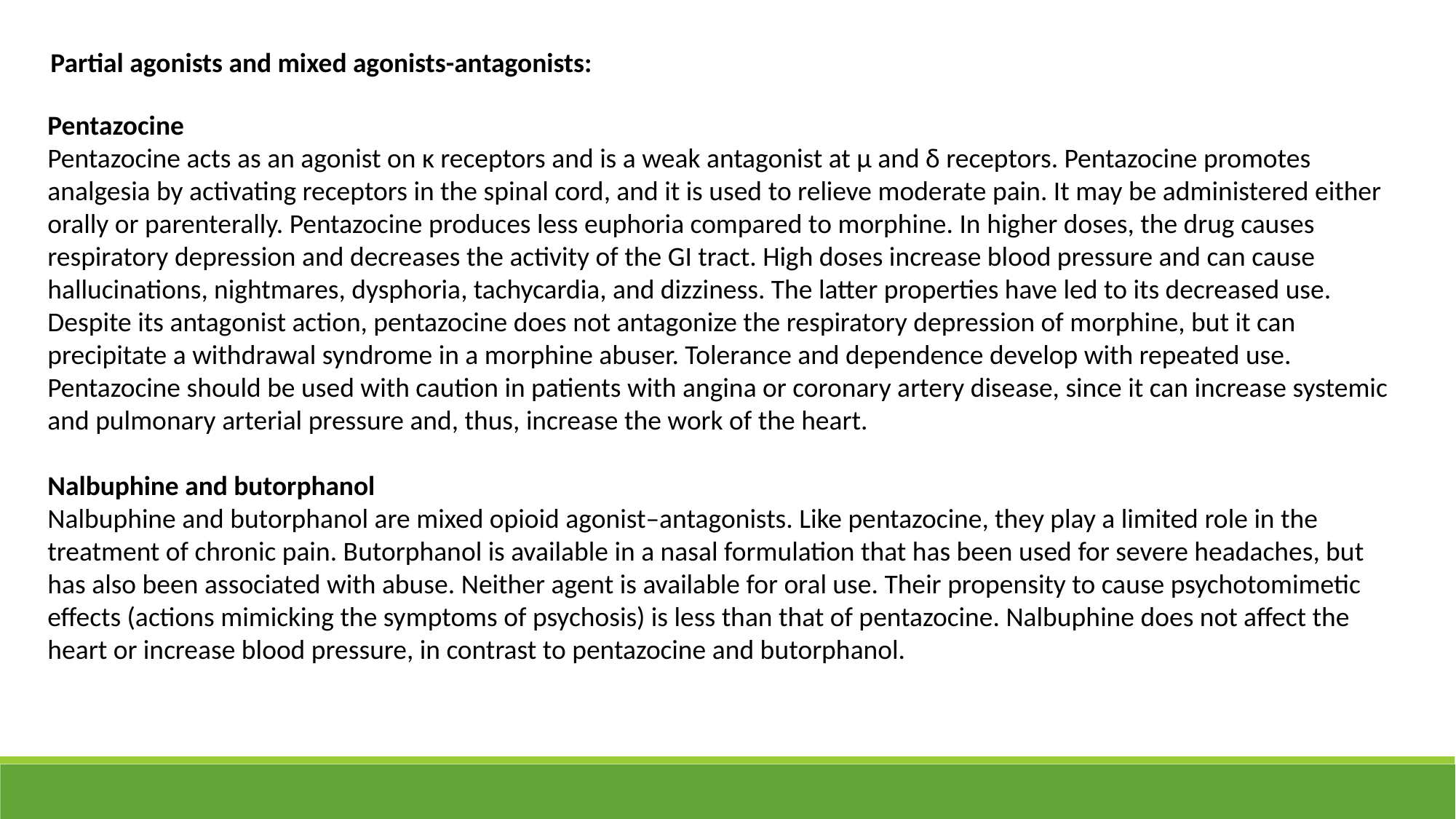

Partial agonists and mixed agonists-antagonists:
Pentazocine
Pentazocine acts as an agonist on κ receptors and is a weak antagonist at μ and δ receptors. Pentazocine promotes analgesia by activating receptors in the spinal cord, and it is used to relieve moderate pain. It may be administered either orally or parenterally. Pentazocine produces less euphoria compared to morphine. In higher doses, the drug causes respiratory depression and decreases the activity of the GI tract. High doses increase blood pressure and can cause hallucinations, nightmares, dysphoria, tachycardia, and dizziness. The latter properties have led to its decreased use. Despite its antagonist action, pentazocine does not antagonize the respiratory depression of morphine, but it can precipitate a withdrawal syndrome in a morphine abuser. Tolerance and dependence develop with repeated use. Pentazocine should be used with caution in patients with angina or coronary artery disease, since it can increase systemic and pulmonary arterial pressure and, thus, increase the work of the heart.

Nalbuphine and butorphanol
Nalbuphine and butorphanol are mixed opioid agonist–antagonists. Like pentazocine, they play a limited role in the treatment of chronic pain. Butorphanol is available in a nasal formulation that has been used for severe headaches, but has also been associated with abuse. Neither agent is available for oral use. Their propensity to cause psychotomimetic effects (actions mimicking the symptoms of psychosis) is less than that of pentazocine. Nalbuphine does not affect the heart or increase blood pressure, in contrast to pentazocine and butorphanol.